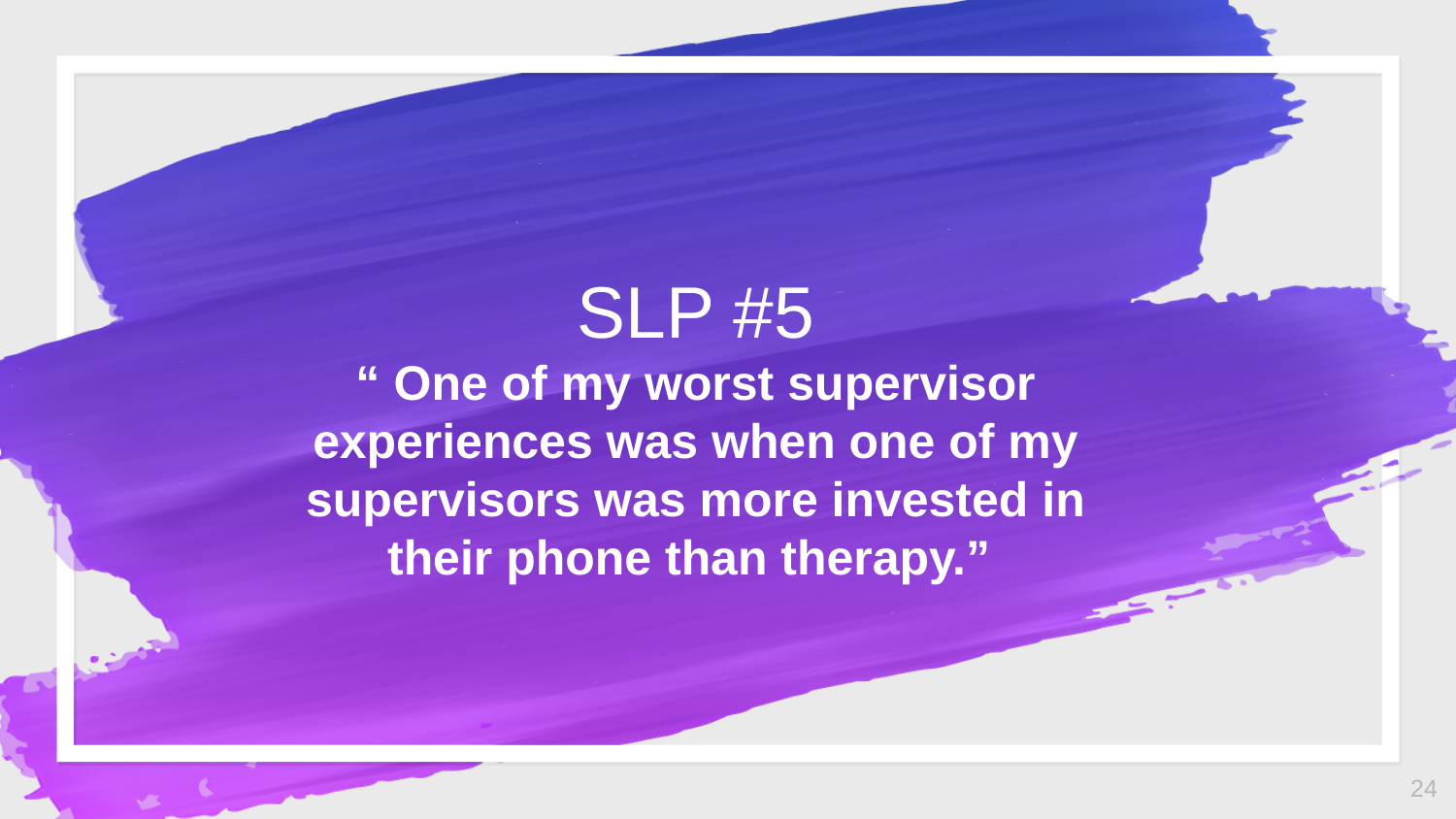

SLP #5
“ One of my worst supervisor experiences was when one of my supervisors was more invested in their phone than therapy.”
24